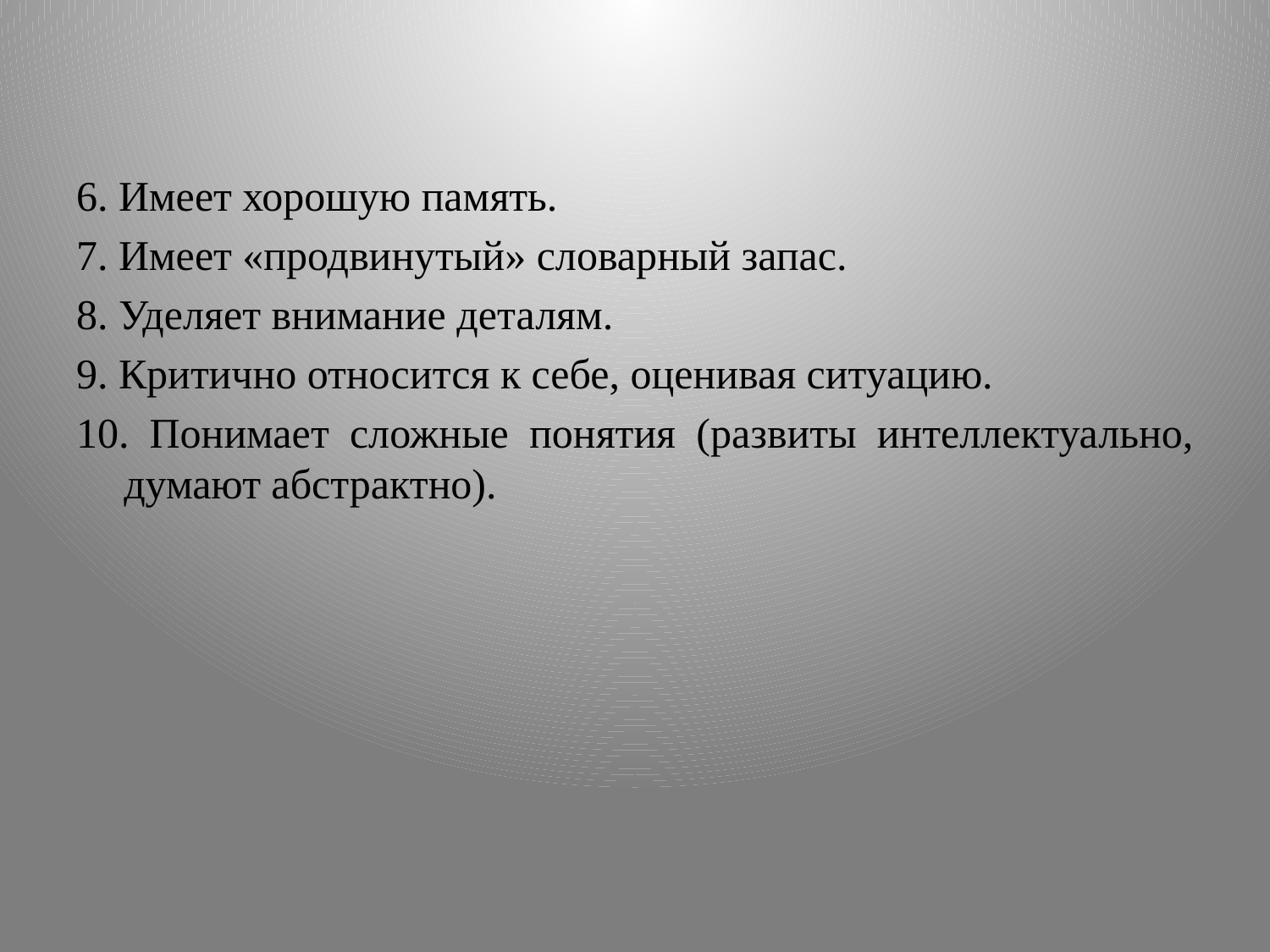

6. Имеет хорошую память.
7. Имеет «продвинутый» словарный запас.
8. Уделяет внимание деталям.
9. Критично относится к себе, оценивая ситуацию.
10. Понимает сложные понятия (развиты интеллектуально, думают абстрактно).